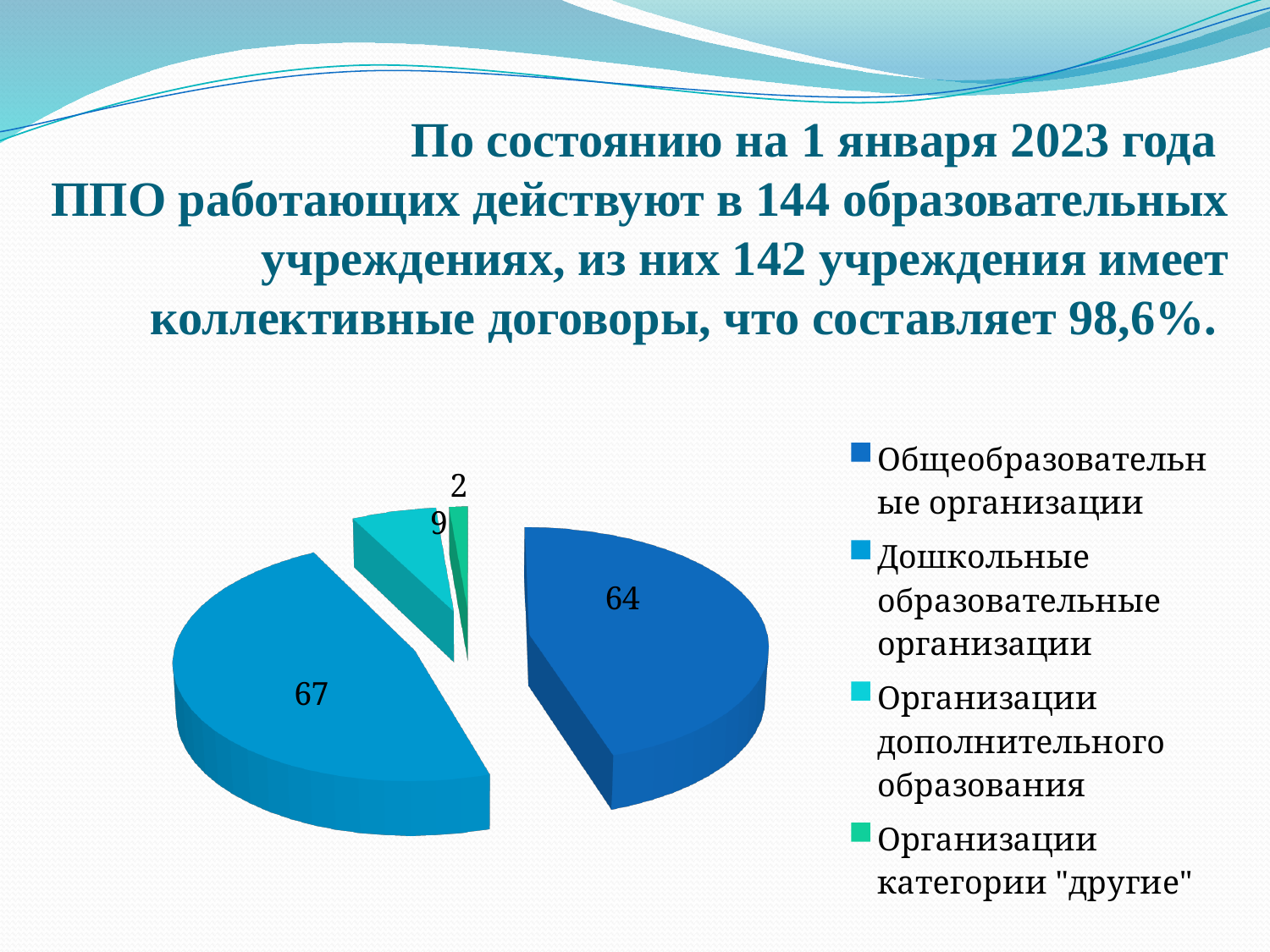

# По состоянию на 1 января 2023 года ППО работающих действуют в 144 образовательных учреждениях, из них 142 учреждения имеет коллективные договоры, что составляет 98,6%.

[unsupported chart]